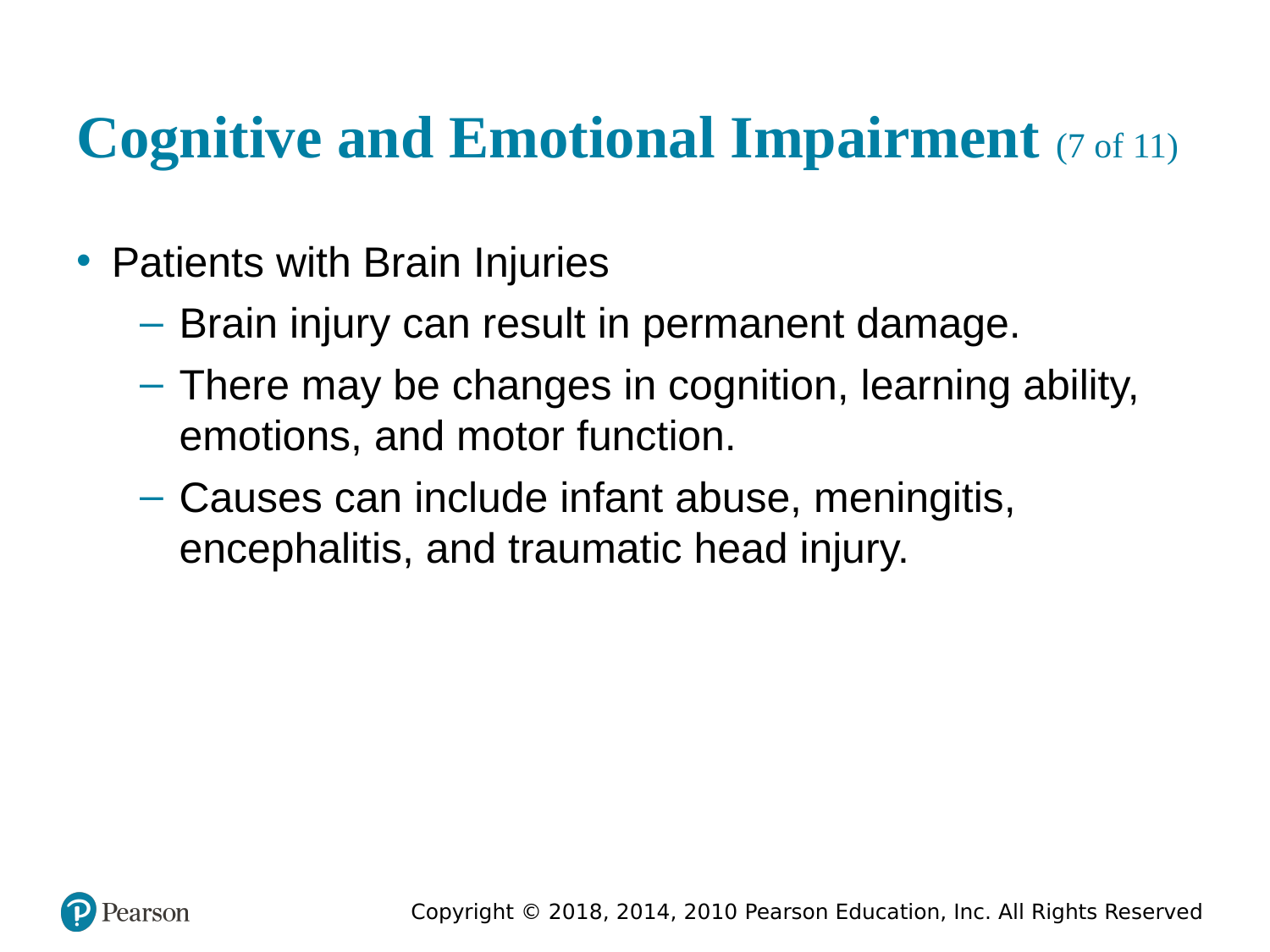

# Cognitive and Emotional Impairment (7 of 11)
Patients with Brain Injuries
Brain injury can result in permanent damage.
There may be changes in cognition, learning ability, emotions, and motor function.
Causes can include infant abuse, meningitis, encephalitis, and traumatic head injury.